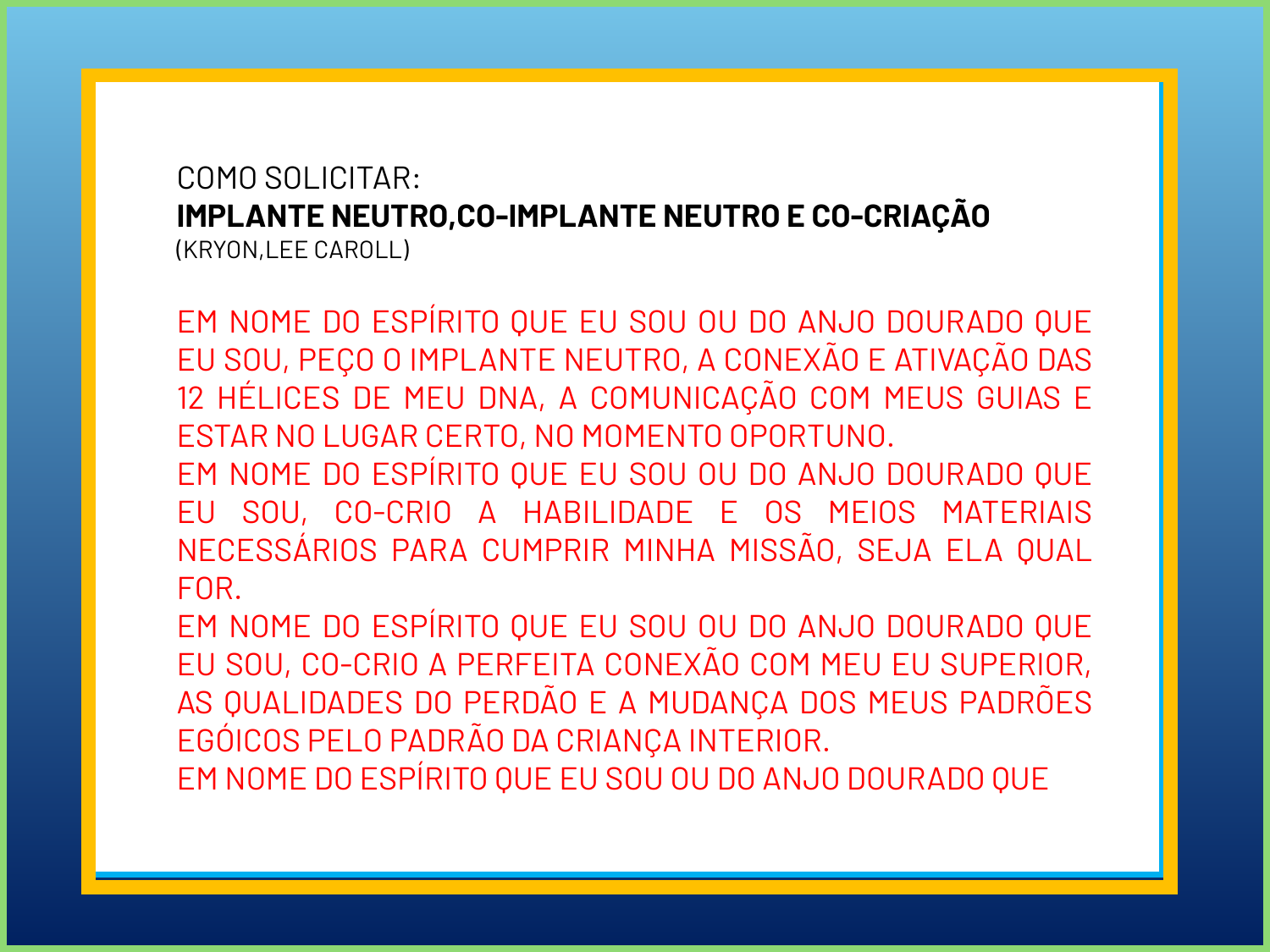

COMO SOLICITAR:
IMPLANTE NEUTRO,CO-IMPLANTE NEUTRO E CO-CRIAÇÃO
(KRYON,LEE CAROLL)

EM NOME DO ESPÍRITO QUE EU SOU OU DO ANJO DOURADO QUE EU SOU, PEÇO O IMPLANTE NEUTRO, A CONEXÃO E ATIVAÇÃO DAS 12 HÉLICES DE MEU DNA, A COMUNICAÇÃO COM MEUS GUIAS E ESTAR NO LUGAR CERTO, NO MOMENTO OPORTUNO.
EM NOME DO ESPÍRITO QUE EU SOU OU DO ANJO DOURADO QUE EU SOU, CO-CRIO A HABILIDADE E OS MEIOS MATERIAIS NECESSÁRIOS PARA CUMPRIR MINHA MISSÃO, SEJA ELA QUAL FOR.
EM NOME DO ESPÍRITO QUE EU SOU OU DO ANJO DOURADO QUE EU SOU, CO-CRIO A PERFEITA CONEXÃO COM MEU EU SUPERIOR, AS QUALIDADES DO PERDÃO E A MUDANÇA DOS MEUS PADRÕES EGÓICOS PELO PADRÃO DA CRIANÇA INTERIOR.
EM NOME DO ESPÍRITO QUE EU SOU OU DO ANJO DOURADO QUE